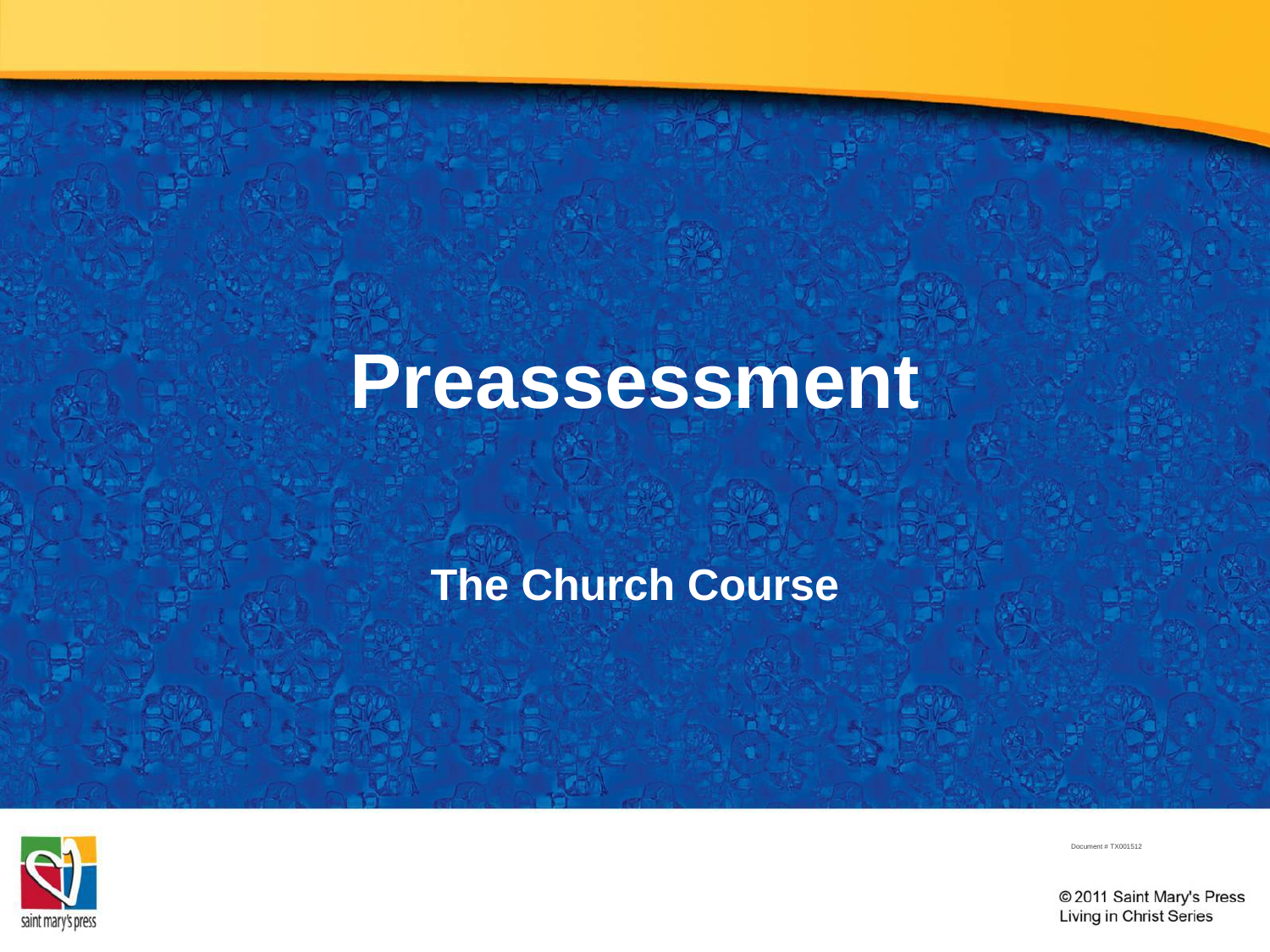

# Preassessment
The Church Course
Document # TX001512